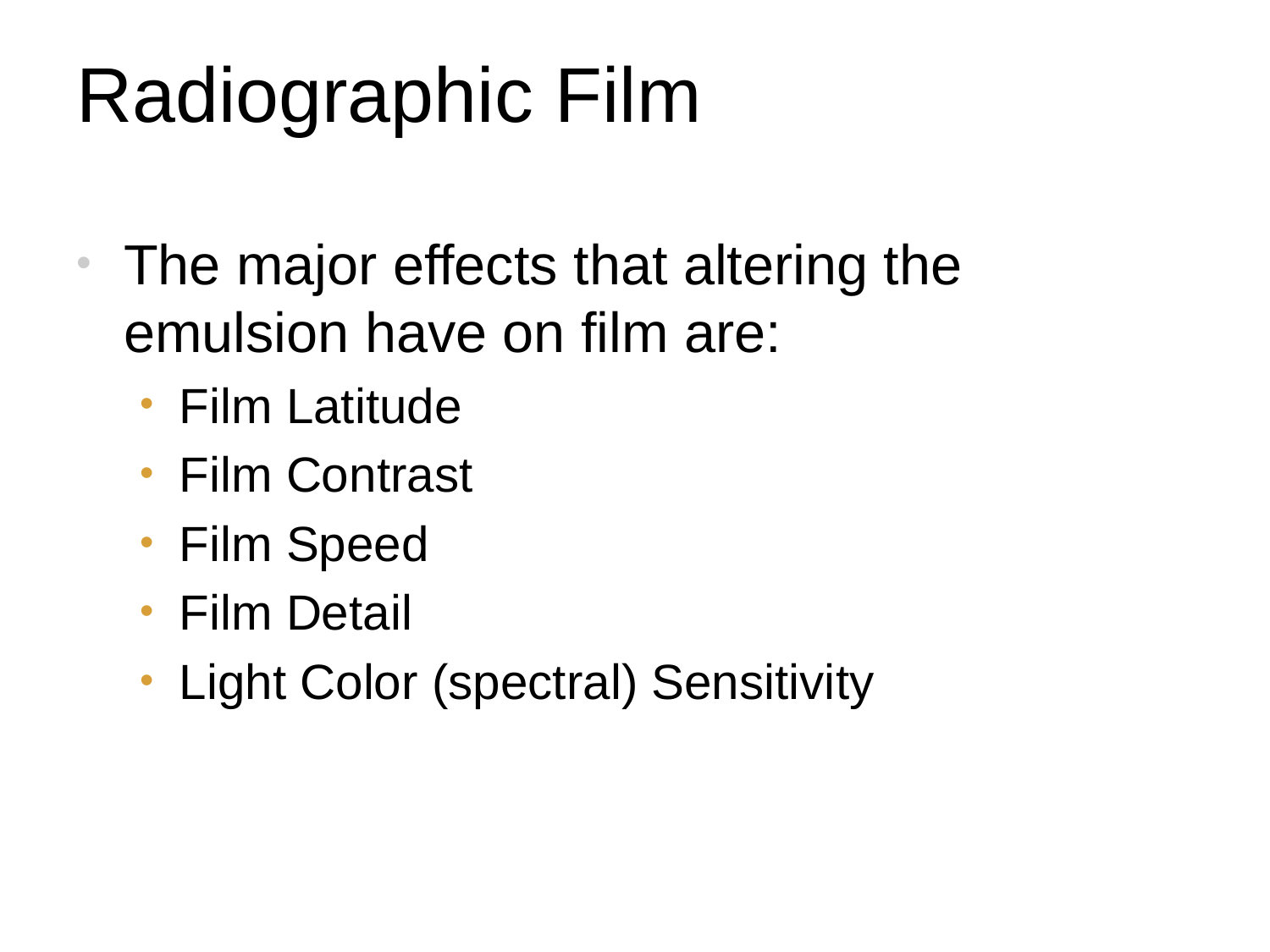

# Radiographic Film
The major effects that altering the emulsion have on film are:
Film Latitude
Film Contrast
Film Speed
Film Detail
Light Color (spectral) Sensitivity